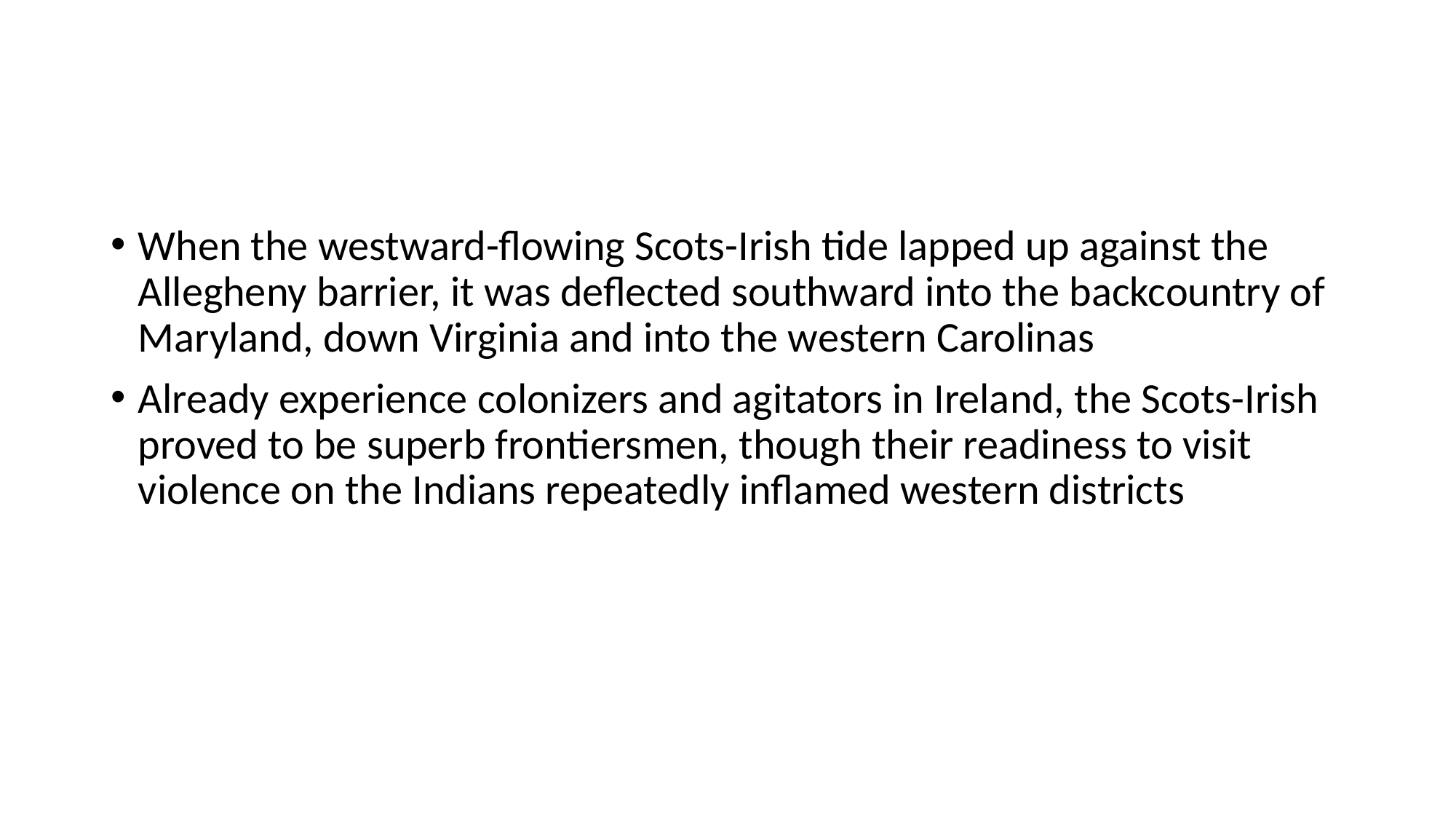

#
When the westward-flowing Scots-Irish tide lapped up against the Allegheny barrier, it was deflected southward into the backcountry of Maryland, down Virginia and into the western Carolinas
Already experience colonizers and agitators in Ireland, the Scots-Irish proved to be superb frontiersmen, though their readiness to visit violence on the Indians repeatedly inflamed western districts